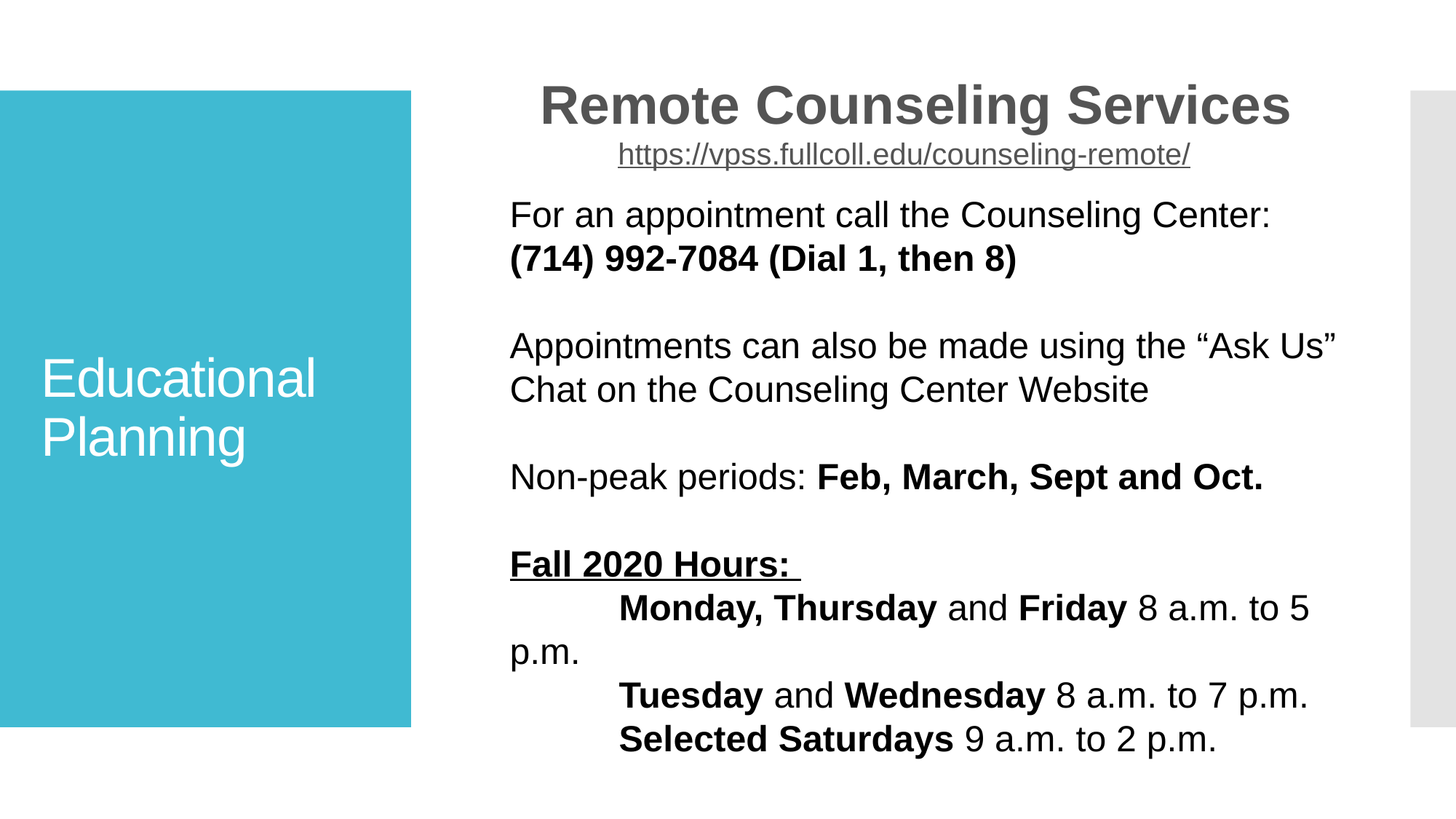

Remote Counseling Services
https://vpss.fullcoll.edu/counseling-remote/

# Educational Planning
For an appointment call the Counseling Center:
(714) 992-7084 (Dial 1, then 8)

Appointments can also be made using the “Ask Us” Chat on the Counseling Center Website

Non-peak periods: Feb, March, Sept and Oct.

Fall 2020 Hours:
	Monday, Thursday and Friday 8 a.m. to 5 p.m.
	Tuesday and Wednesday 8 a.m. to 7 p.m.
	Selected Saturdays 9 a.m. to 2 p.m.